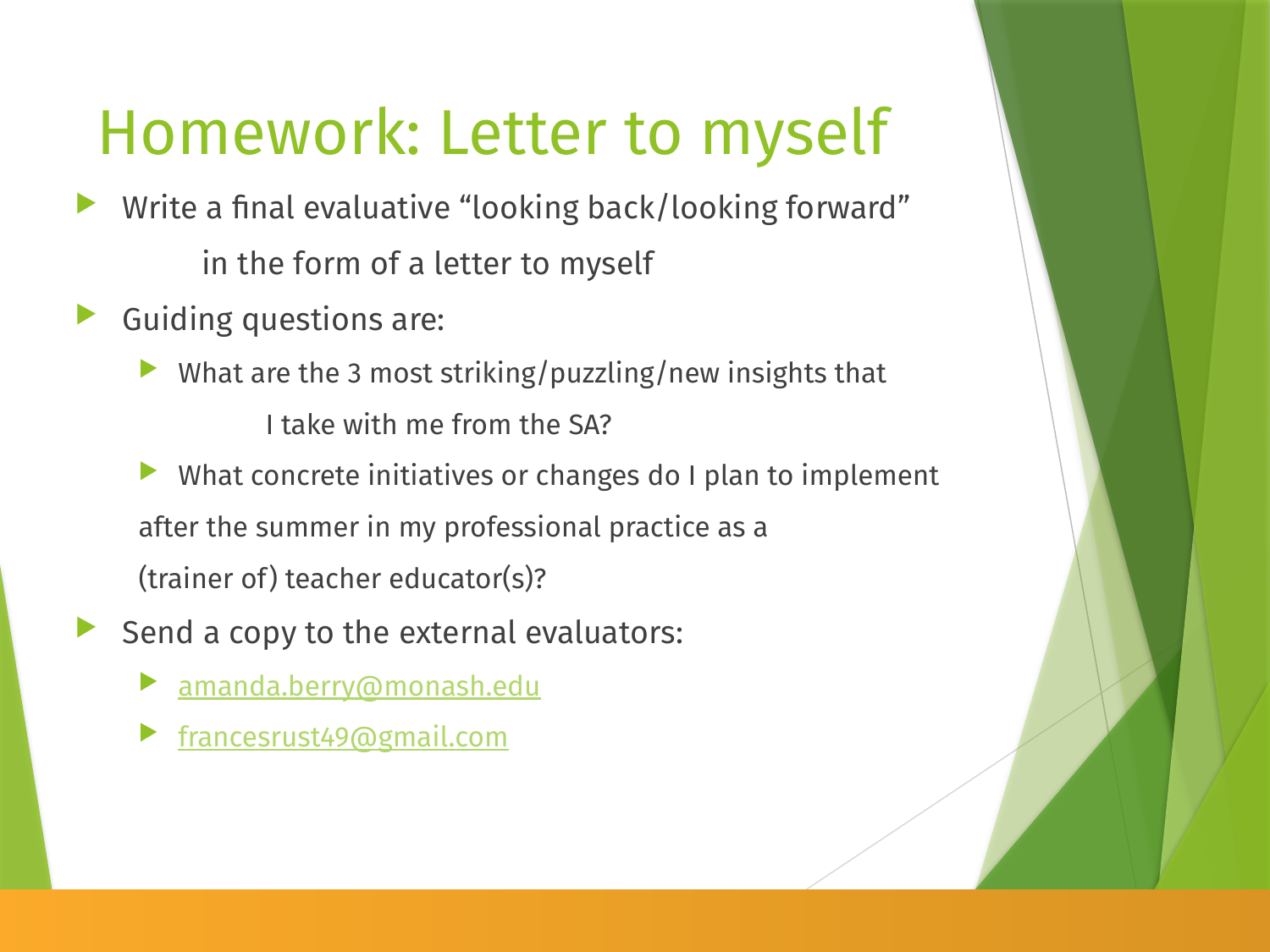

# Homework: Letter to myself
Write a final evaluative “looking back/looking forward”
	in the form of a letter to myself
Guiding questions are:
What are the 3 most striking/puzzling/new insights that
	I take with me from the SA?
What concrete initiatives or changes do I plan to implement
after the summer in my professional practice as a
(trainer of) teacher educator(s)?
Send a copy to the external evaluators:
amanda.berry@monash.edu
francesrust49@gmail.com